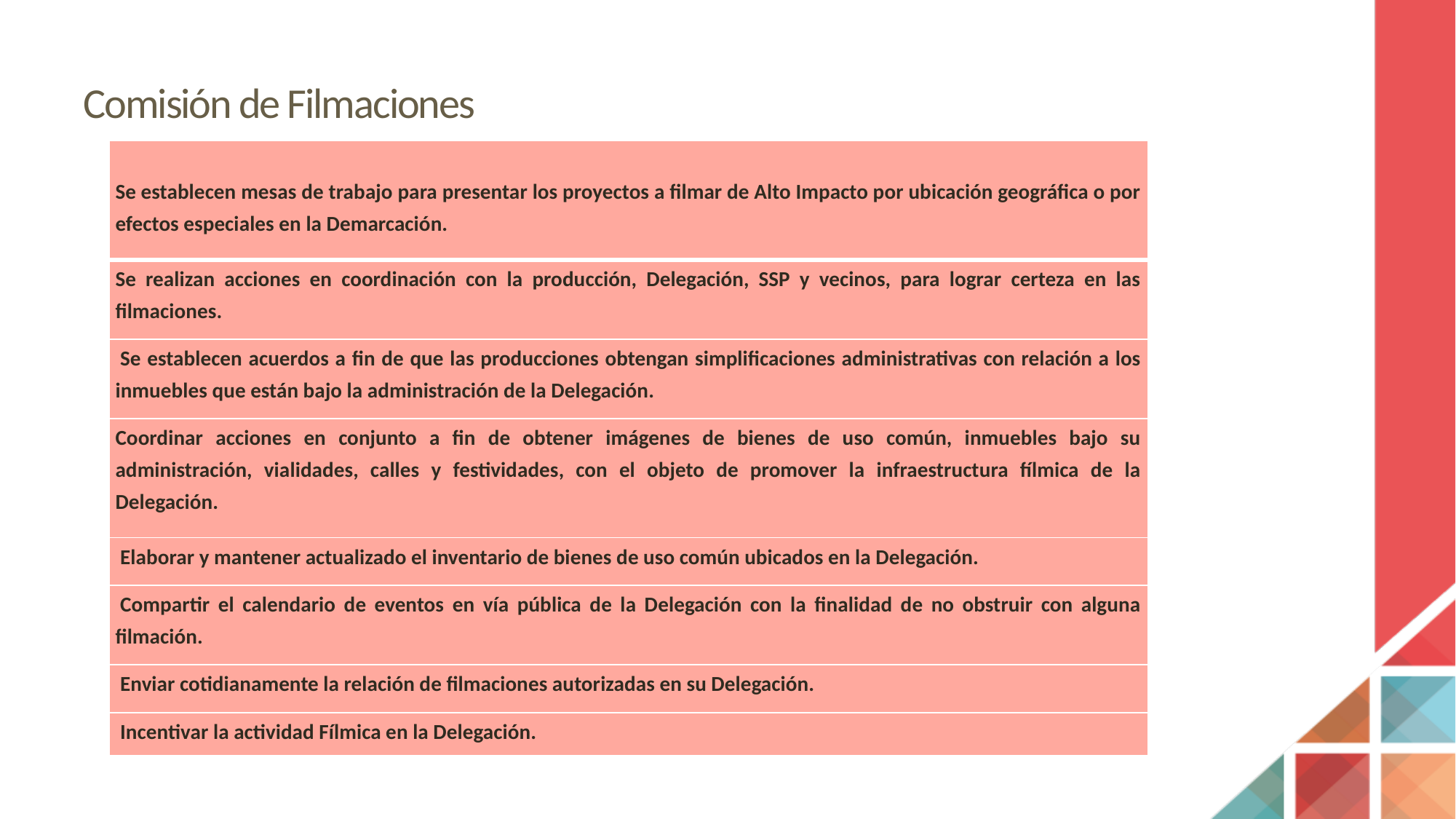

# Comisión de Filmaciones
| Se establecen mesas de trabajo para presentar los proyectos a filmar de Alto Impacto por ubicación geográfica o por efectos especiales en la Demarcación. |
| --- |
| Se realizan acciones en coordinación con la producción, Delegación, SSP y vecinos, para lograr certeza en las filmaciones. |
| Se establecen acuerdos a fin de que las producciones obtengan simplificaciones administrativas con relación a los inmuebles que están bajo la administración de la Delegación. |
| Coordinar acciones en conjunto a fin de obtener imágenes de bienes de uso común, inmuebles bajo su administración, vialidades, calles y festividades, con el objeto de promover la infraestructura fílmica de la Delegación. |
| Elaborar y mantener actualizado el inventario de bienes de uso común ubicados en la Delegación. |
| Compartir el calendario de eventos en vía pública de la Delegación con la finalidad de no obstruir con alguna filmación. |
| Enviar cotidianamente la relación de filmaciones autorizadas en su Delegación. |
| Incentivar la actividad Fílmica en la Delegación. |